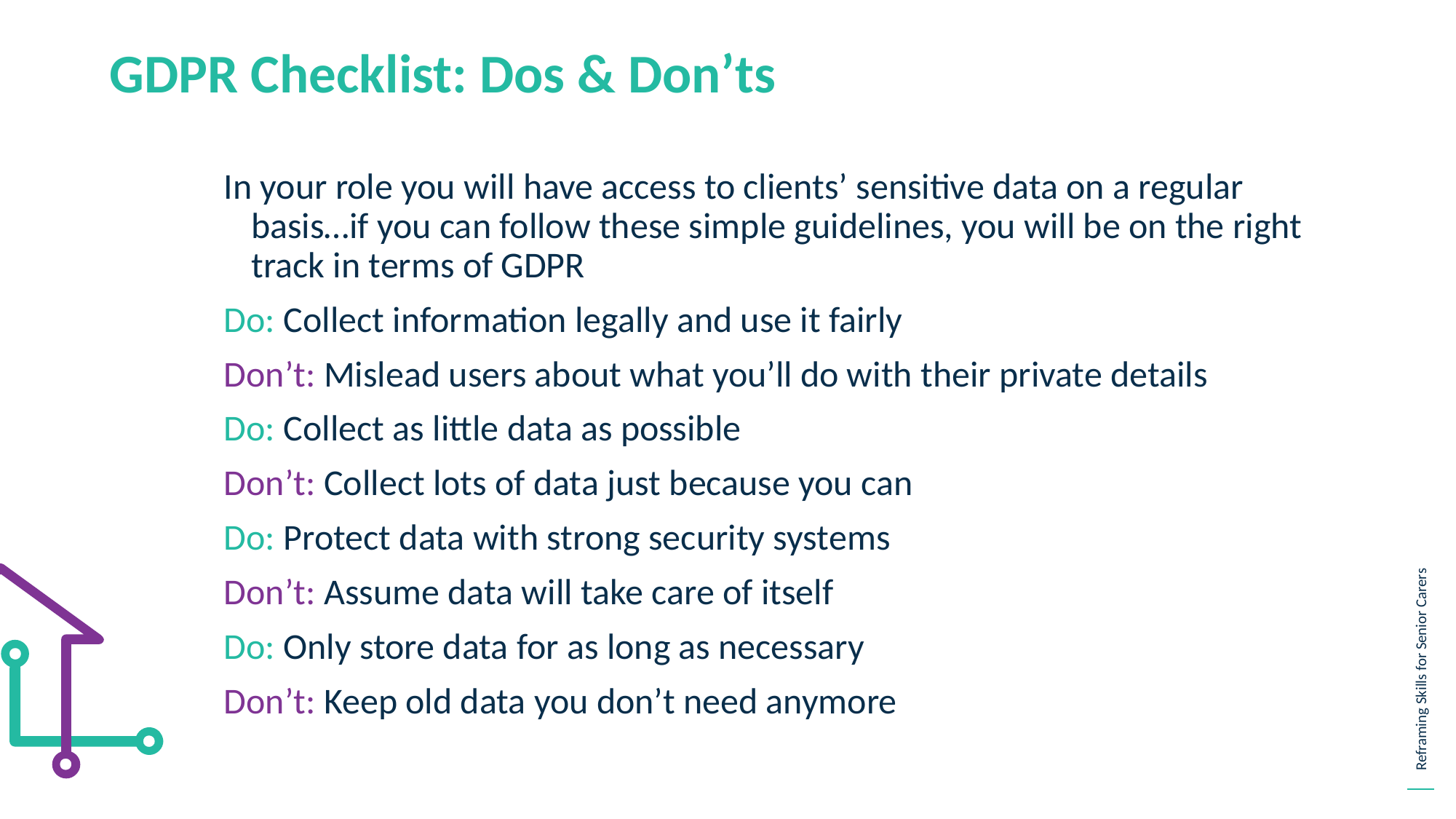

GDPR Checklist: Dos & Don’ts
In your role you will have access to clients’ sensitive data on a regular basis…if you can follow these simple guidelines, you will be on the right track in terms of GDPR
Do: Collect information legally and use it fairly
Don’t: Mislead users about what you’ll do with their private details
Do: Collect as little data as possible
Don’t: Collect lots of data just because you can
Do: Protect data with strong security systems
Don’t: Assume data will take care of itself
Do: Only store data for as long as necessary
Don’t: Keep old data you don’t need anymore